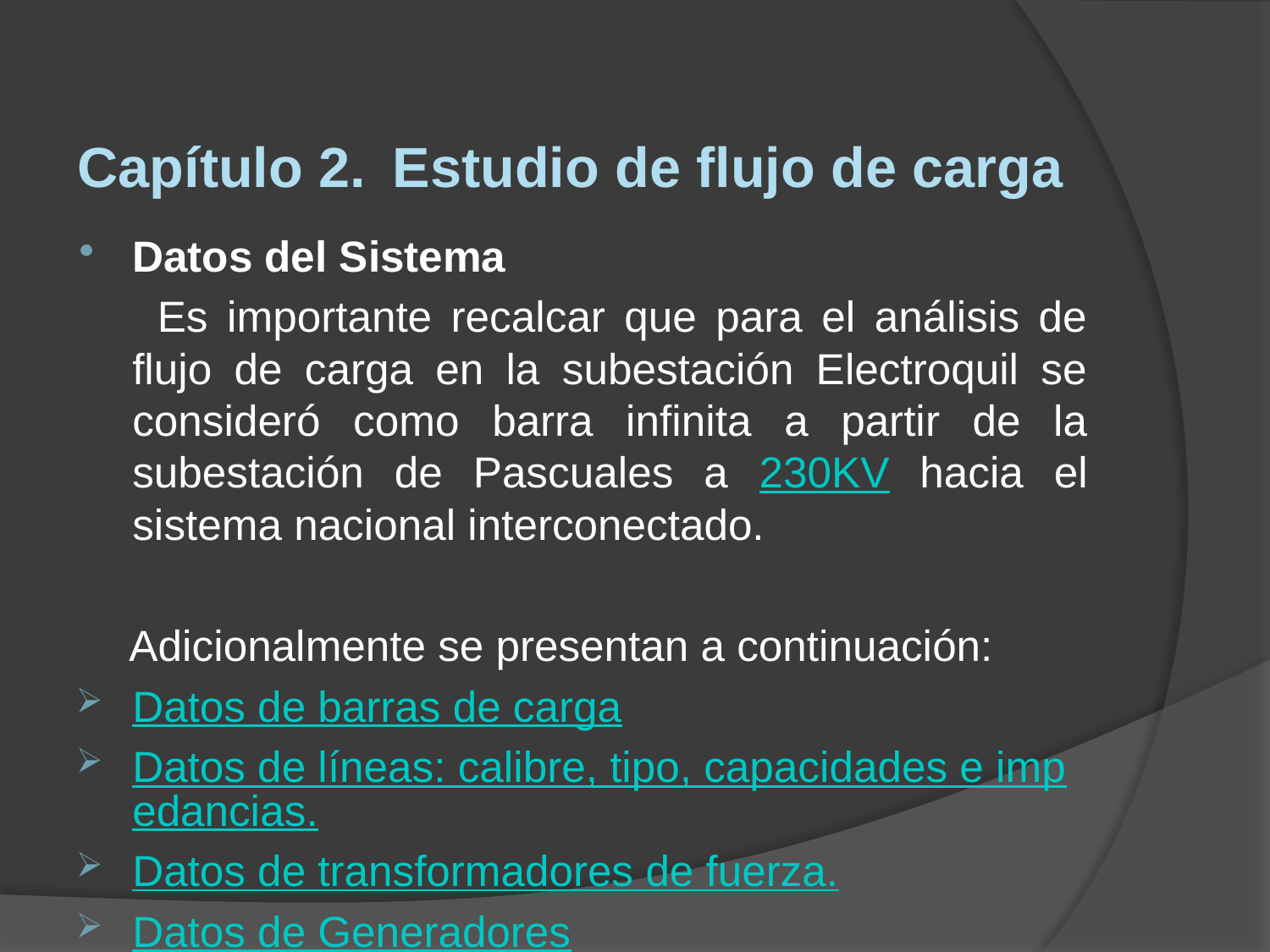

Capítulo 2. Estudio de flujo de carga
Datos del Sistema
    Es importante recalcar que para el análisis de flujo de carga en la subestación Electroquil se consideró como barra infinita a partir de la subestación de Pascuales a 230KV hacia el sistema nacional interconectado.

    Adicionalmente se presentan a continuación:
Datos de barras de carga
Datos de líneas: calibre, tipo, capacidades e impedancias.
Datos de transformadores de fuerza.
Datos de Generadores